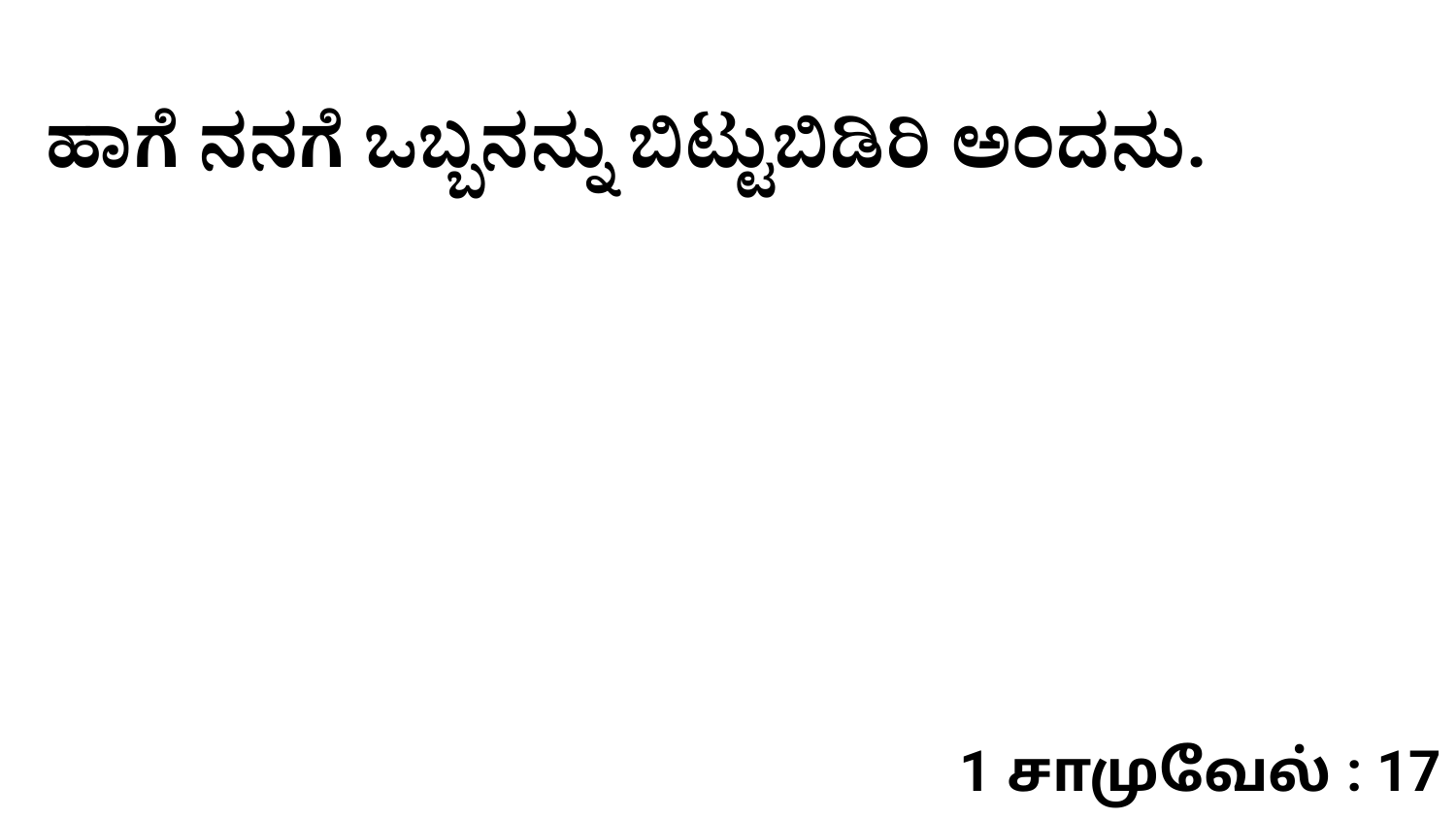

ಹಾಗೆ ನನಗೆ ಒಬ್ಬನನ್ನು ಬಿಟ್ಟುಬಿಡಿರಿ ಅಂದನು.
1 சாமுவேல் : 17